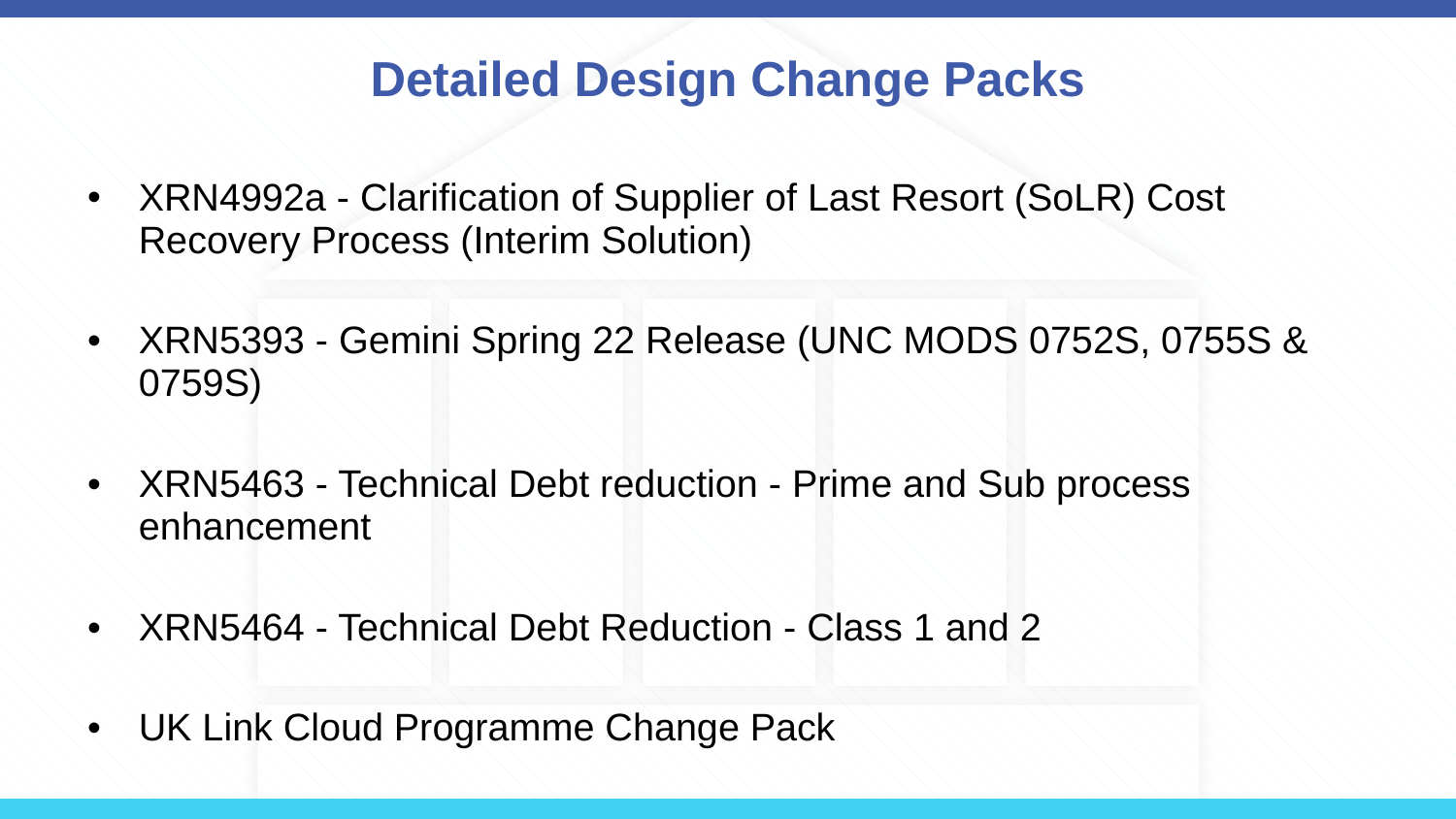

# Detailed Design Change Packs
XRN4992a - Clarification of Supplier of Last Resort (SoLR) Cost Recovery Process (Interim Solution)

XRN5393 - Gemini Spring 22 Release (UNC MODS 0752S, 0755S & 0759S)

XRN5463 - Technical Debt reduction - Prime and Sub process enhancement

XRN5464 - Technical Debt Reduction - Class 1 and 2

UK Link Cloud Programme Change Pack